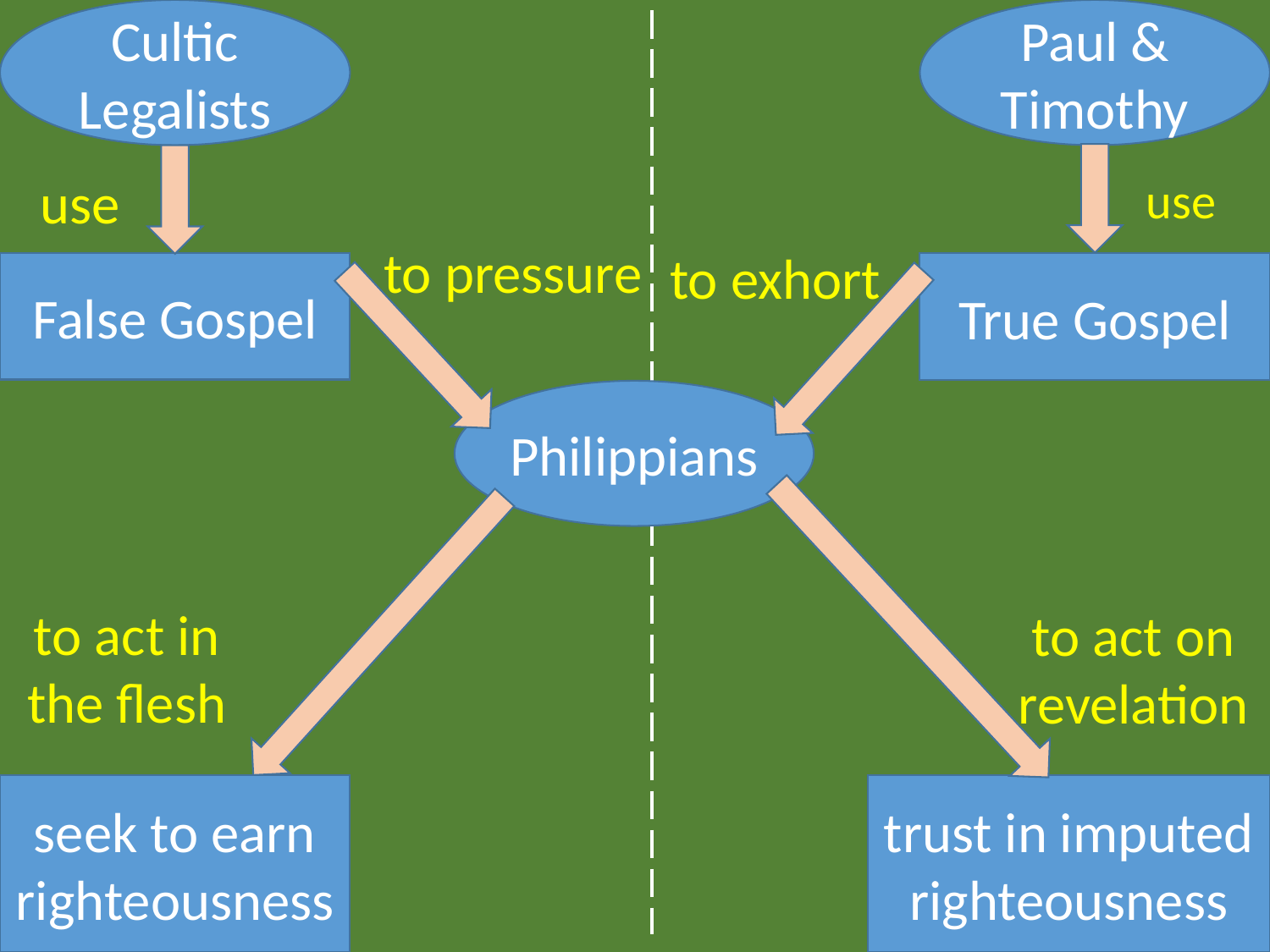

Cultic Legalists
Paul & Timothy

use
use
to pressure
to exhort

False Gospel
True Gospel
Philippians

to act in the flesh
to act on revelation
seek to earn righteousness
trust in imputed righteousness